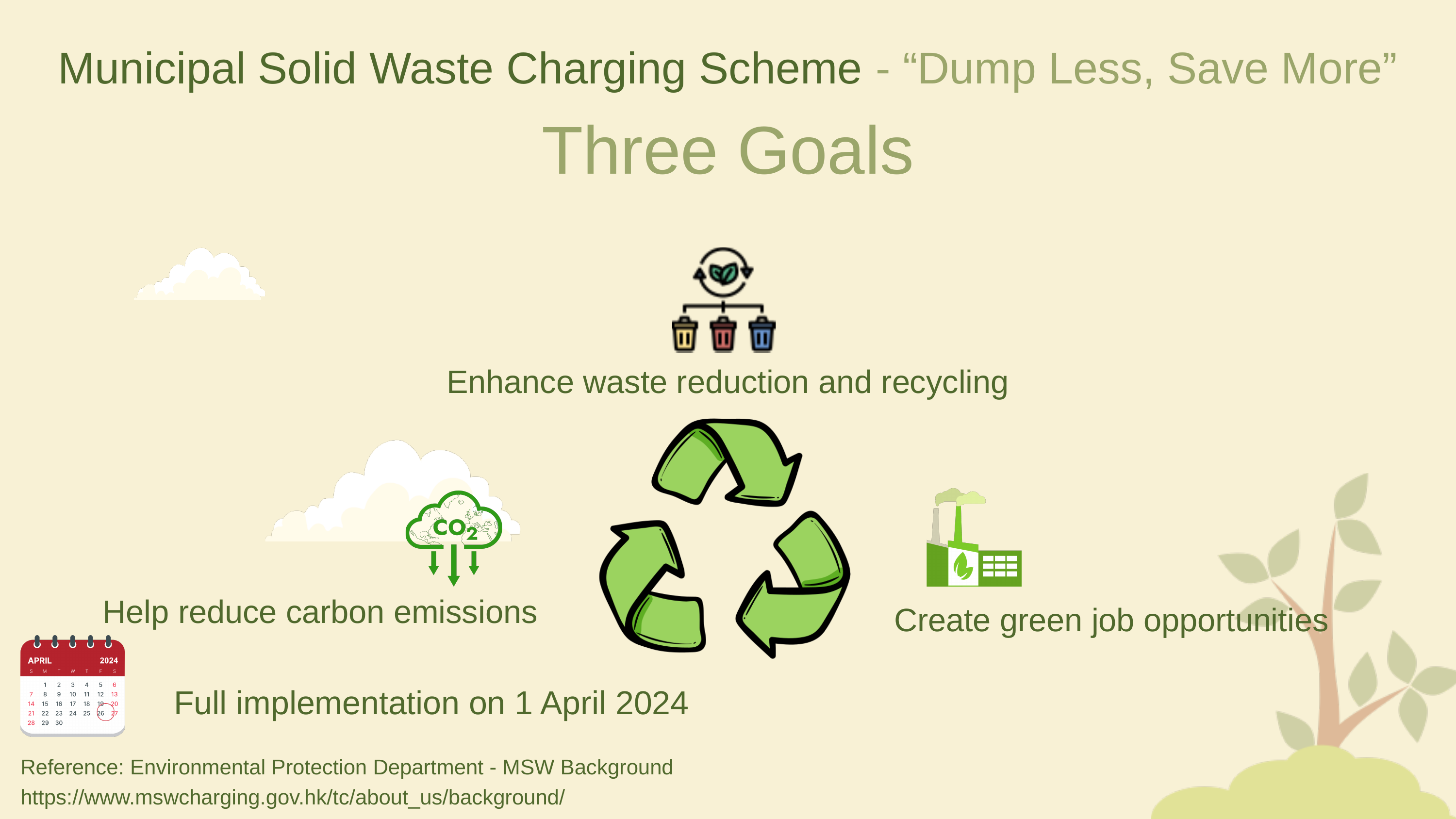

Municipal Solid Waste Charging Scheme - “Dump Less, Save More”
Three Goals

Enhance waste reduction and recycling

Help reduce carbon emissions
Create green job opportunities

Full implementation on 1 April 2024

Reference: Environmental Protection Department - MSW Background
https://www.mswcharging.gov.hk/tc/about_us/background/